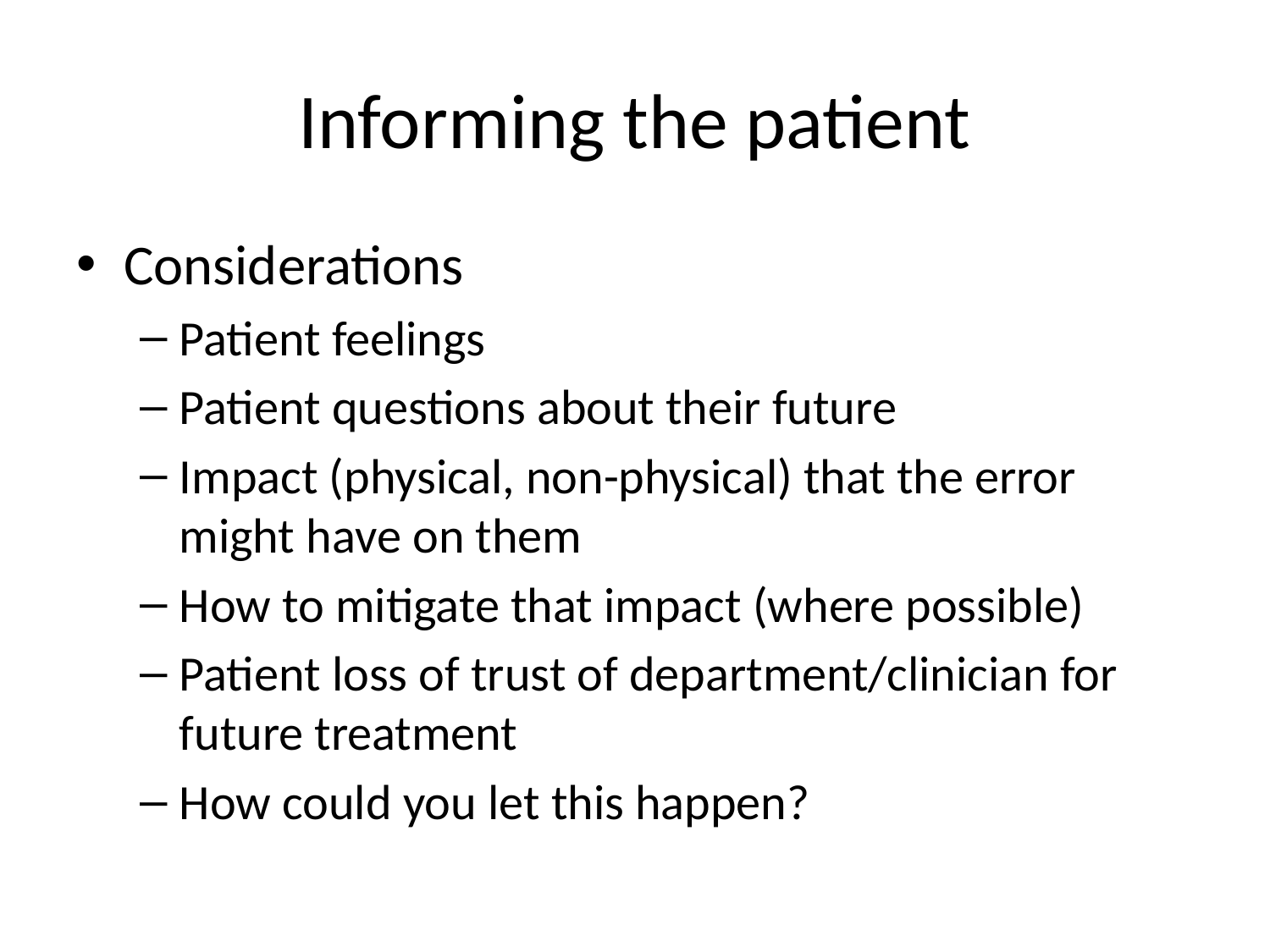

# Informing the patient
Considerations
Patient feelings
Patient questions about their future
Impact (physical, non-physical) that the error might have on them
How to mitigate that impact (where possible)
Patient loss of trust of department/clinician for future treatment
How could you let this happen?